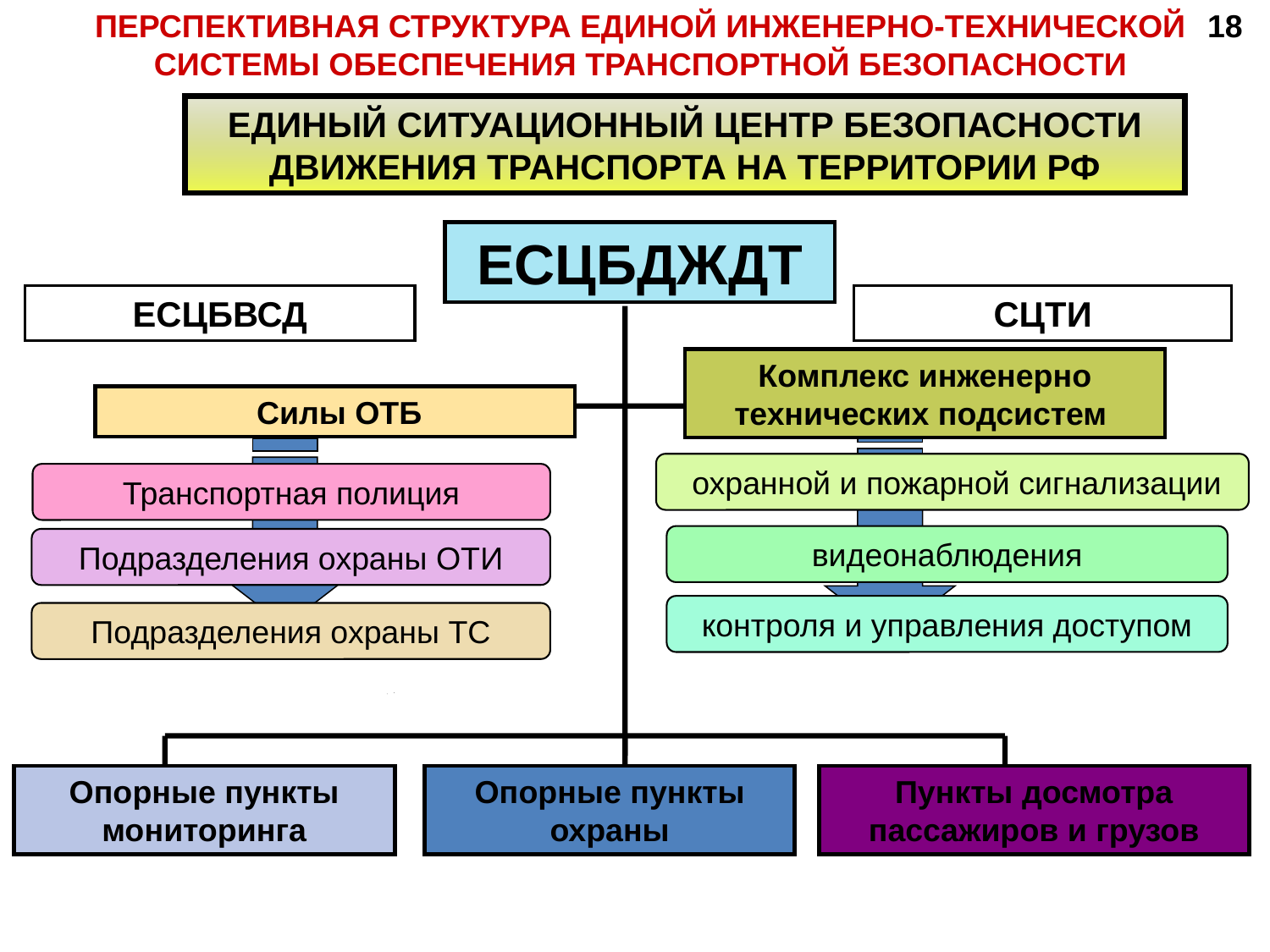

ПЕРСПЕКТИВНАЯ СТРУКТУРА ЕДИНОЙ ИНЖЕНЕРНО-ТЕХНИЧЕСКОЙ СИСТЕМЫ ОБЕСПЕЧЕНИЯ ТРАНСПОРТНОЙ БЕЗОПАСНОСТИ
18
ЕДИНЫЙ СИТУАЦИОННЫЙ ЦЕНТР БЕЗОПАСНОСТИ ДВИЖЕНИЯ ТРАНСПОРТА НА ТЕРРИТОРИИ РФ
ЕСЦБДЖДТ
ЕСЦБВСД
СЦТИ

Комплекс инженерно технических подсистем
 Силы ОТБ

 охранной и пожарной сигнализации

Транспортная полиция

видеонаблюдения
Подразделения охраны ОТИ

 контроля и управления доступом
Подразделения охраны ТС

Опорные пункты мониторинга
Опорные пункты охраны
Пункты досмотра пассажиров и грузов